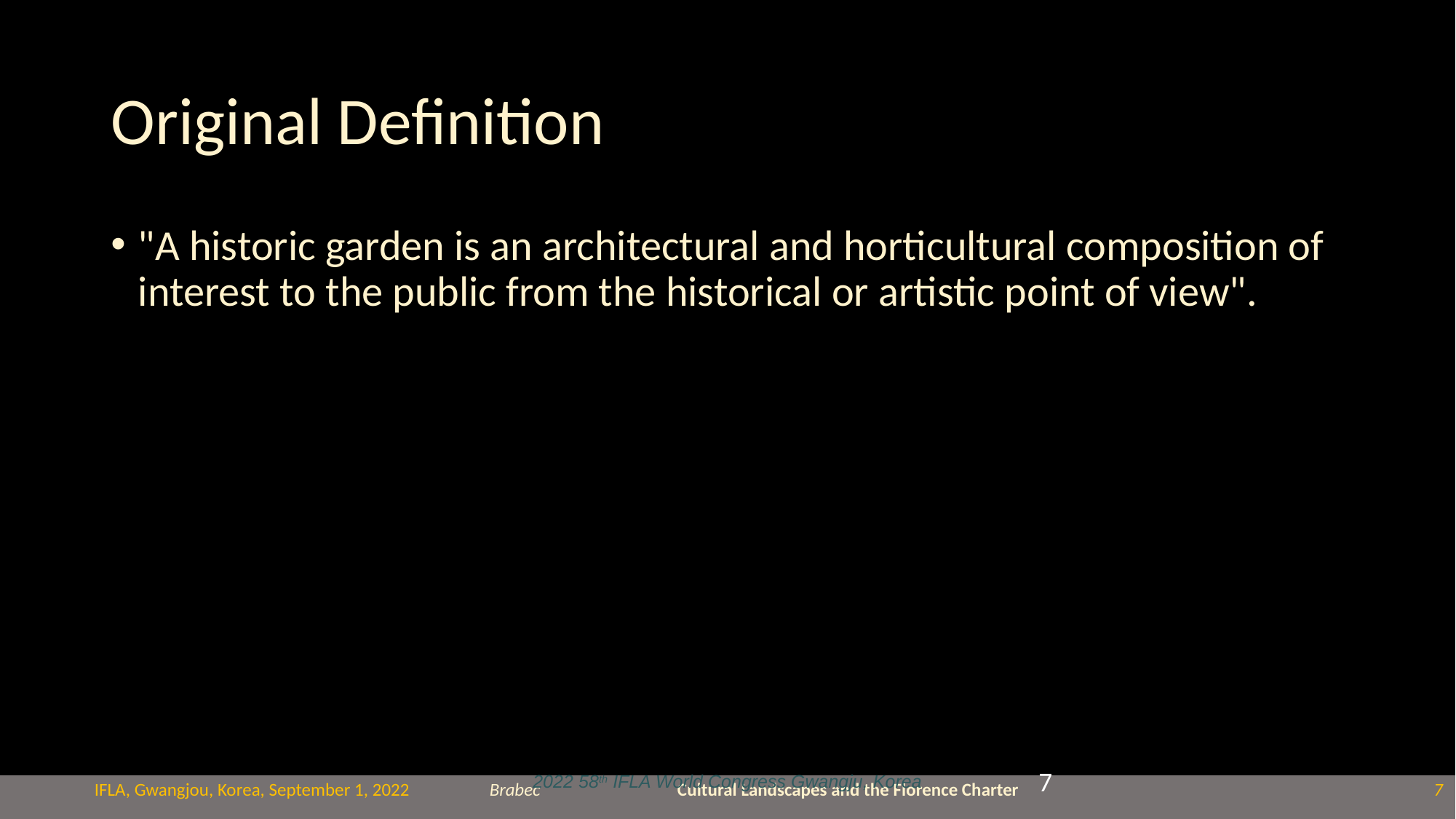

# Original Definition
"A historic garden is an architectural and horticultural composition of interest to the public from the historical or artistic point of view".
2022 58th IFLA World Congress Gwangju, Korea
7